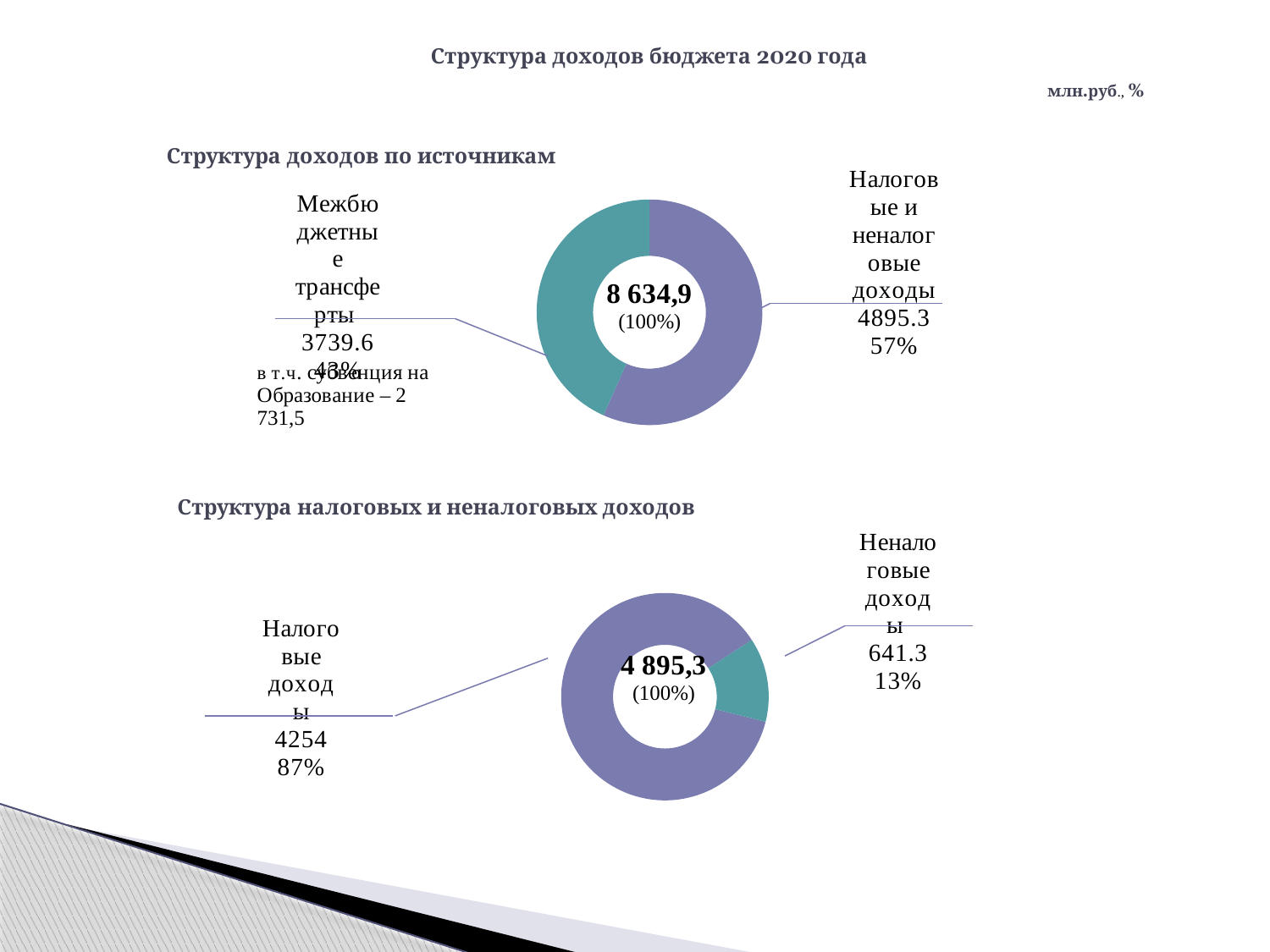

Структура доходов бюджета 2020 года
млн.руб., %

### Chart: Структура доходов по источникам

| Category | Продажи |
|---|---|
| Налоговые и неналоговые доходы | 4895.3 |
| Межбюджетные трансферты  | 3739.6 |

### Chart: Структура налоговых и неналоговых доходов

| Category | Продажи |
|---|---|
| Налоговые доходы | 4254.0 |
| Неналоговые доходы  | 641.3 |